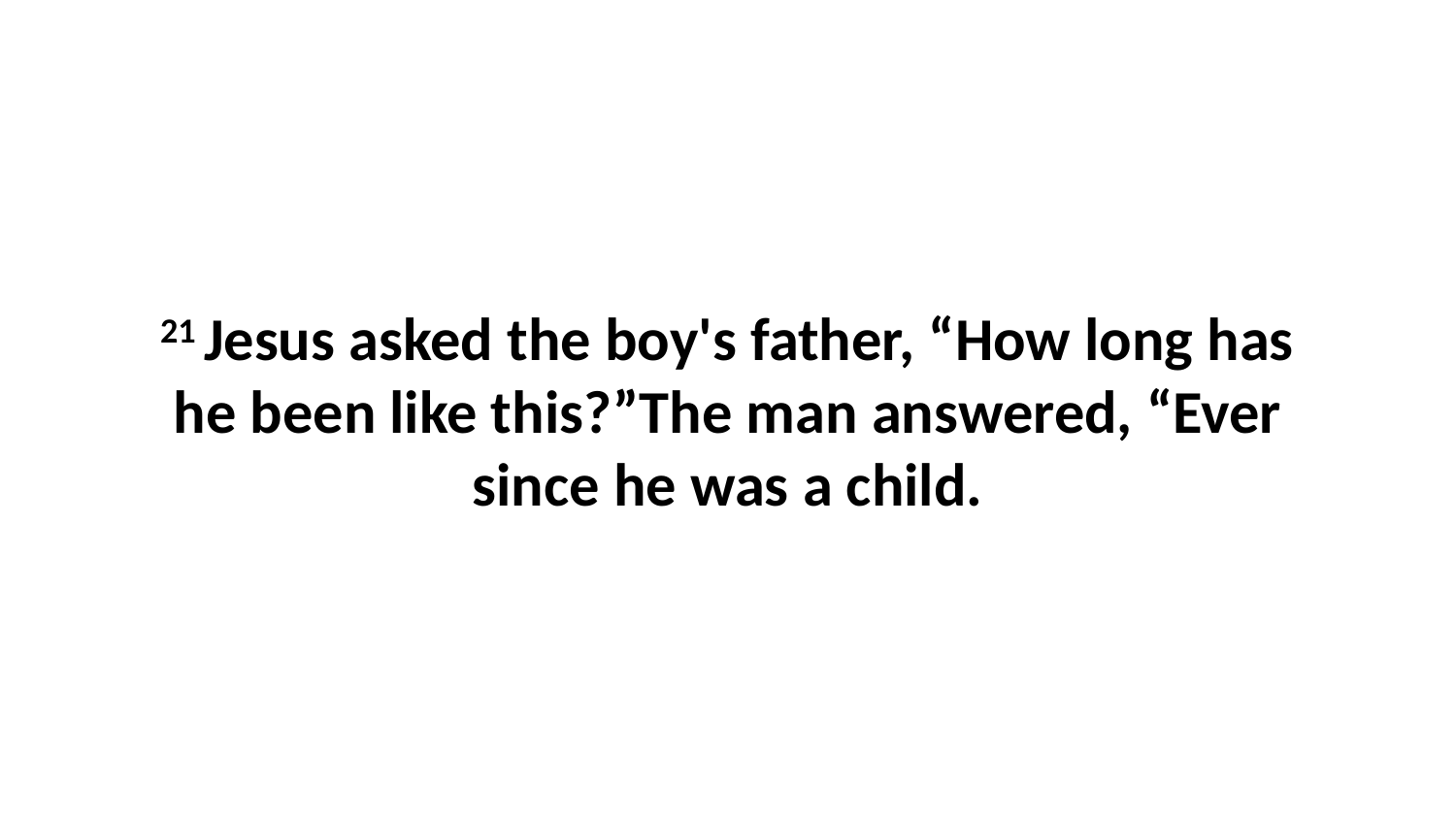

21 Jesus asked the boy's father, “How long has he been like this?”The man answered, “Ever since he was a child.